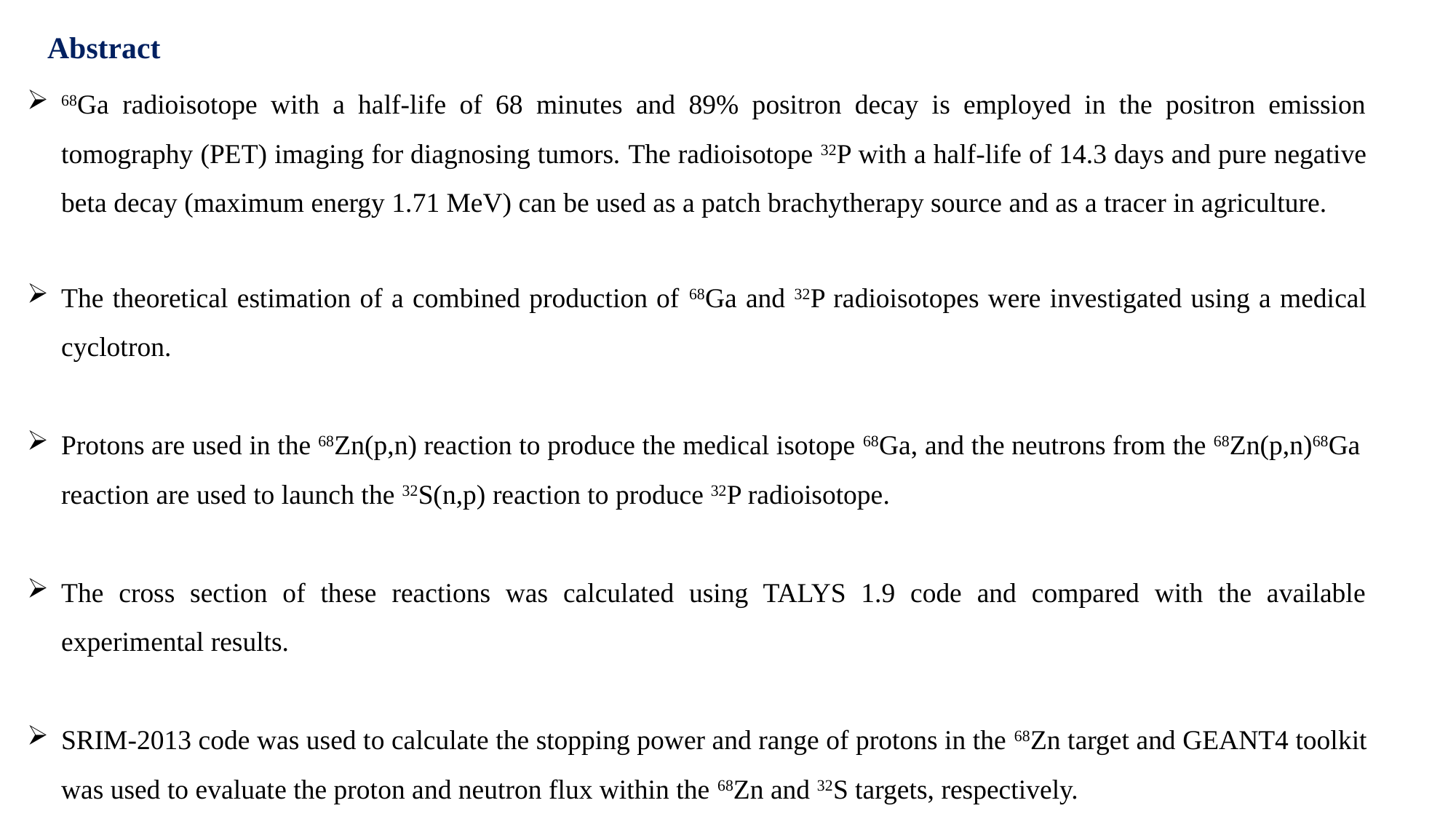

Abstract
68Ga radioisotope with a half-life of 68 minutes and 89% positron decay is employed in the positron emission tomography (PET) imaging for diagnosing tumors. The radioisotope 32P with a half-life of 14.3 days and pure negative beta decay (maximum energy 1.71 MeV) can be used as a patch brachytherapy source and as a tracer in agriculture.
The theoretical estimation of a combined production of 68Ga and 32P radioisotopes were investigated using a medical cyclotron.

Protons are used in the 68Zn(p,n) reaction to produce the medical isotope 68Ga, and the neutrons from the 68Zn(p,n)68Ga  reaction are used to launch the 32S(n,p) reaction to produce 32P radioisotope.

The cross section of these reactions was calculated using TALYS 1.9 code and compared with the available experimental results.

SRIM-2013 code was used to calculate the stopping power and range of protons in the 68Zn target and GEANT4 toolkit was used to evaluate the proton and neutron flux within the 68Zn and 32S targets, respectively.